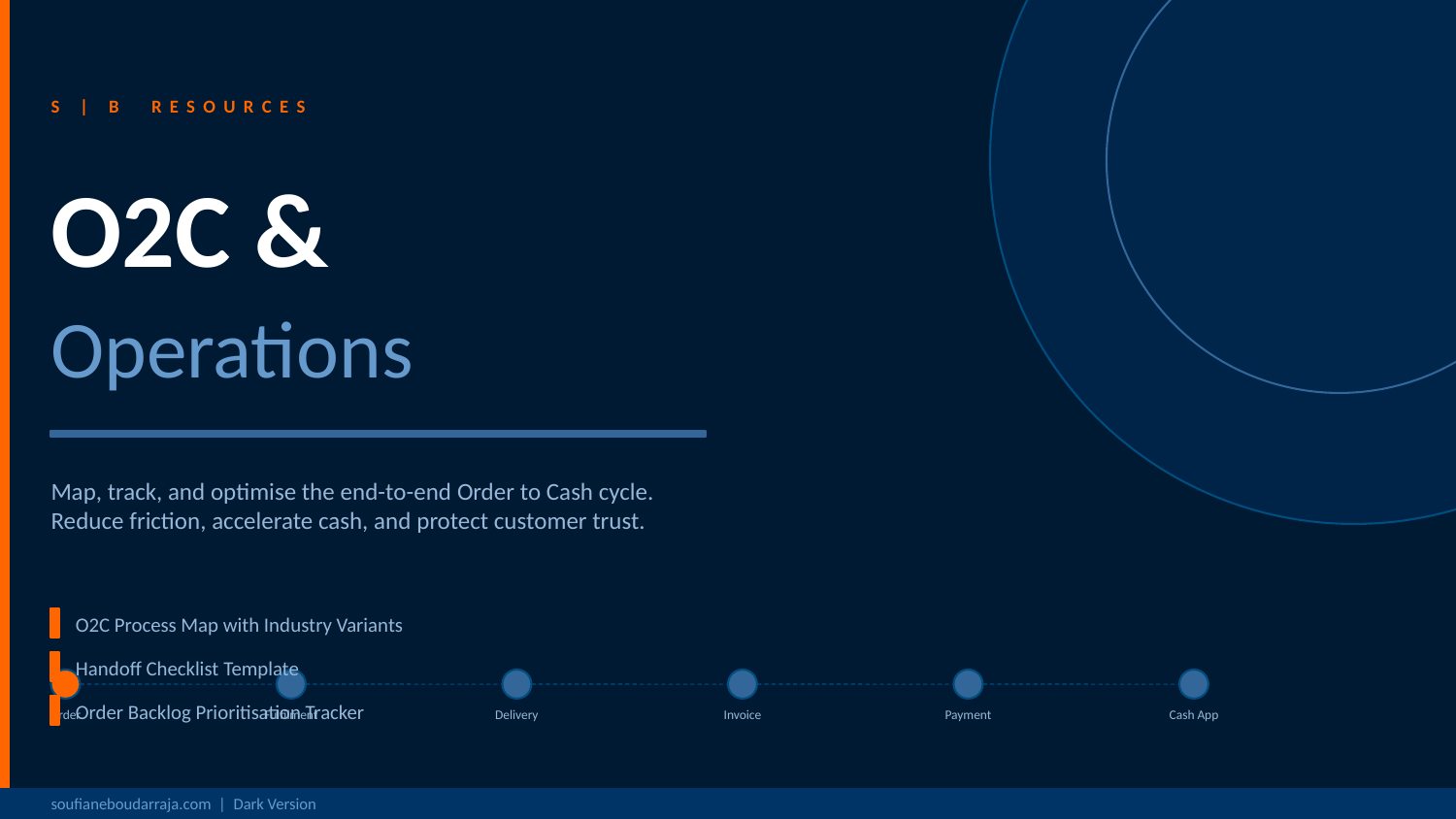

S | B  RESOURCES
O2C &
Operations

Map, track, and optimise the end-to-end Order to Cash cycle.
Reduce friction, accelerate cash, and protect customer trust.
O2C Process Map with Industry Variants

Handoff Checklist Template

Order Backlog Prioritisation Tracker

Order
Fulfilment
Delivery
Invoice
Payment
Cash App

soufianeboudarraja.com  |  Dark Version